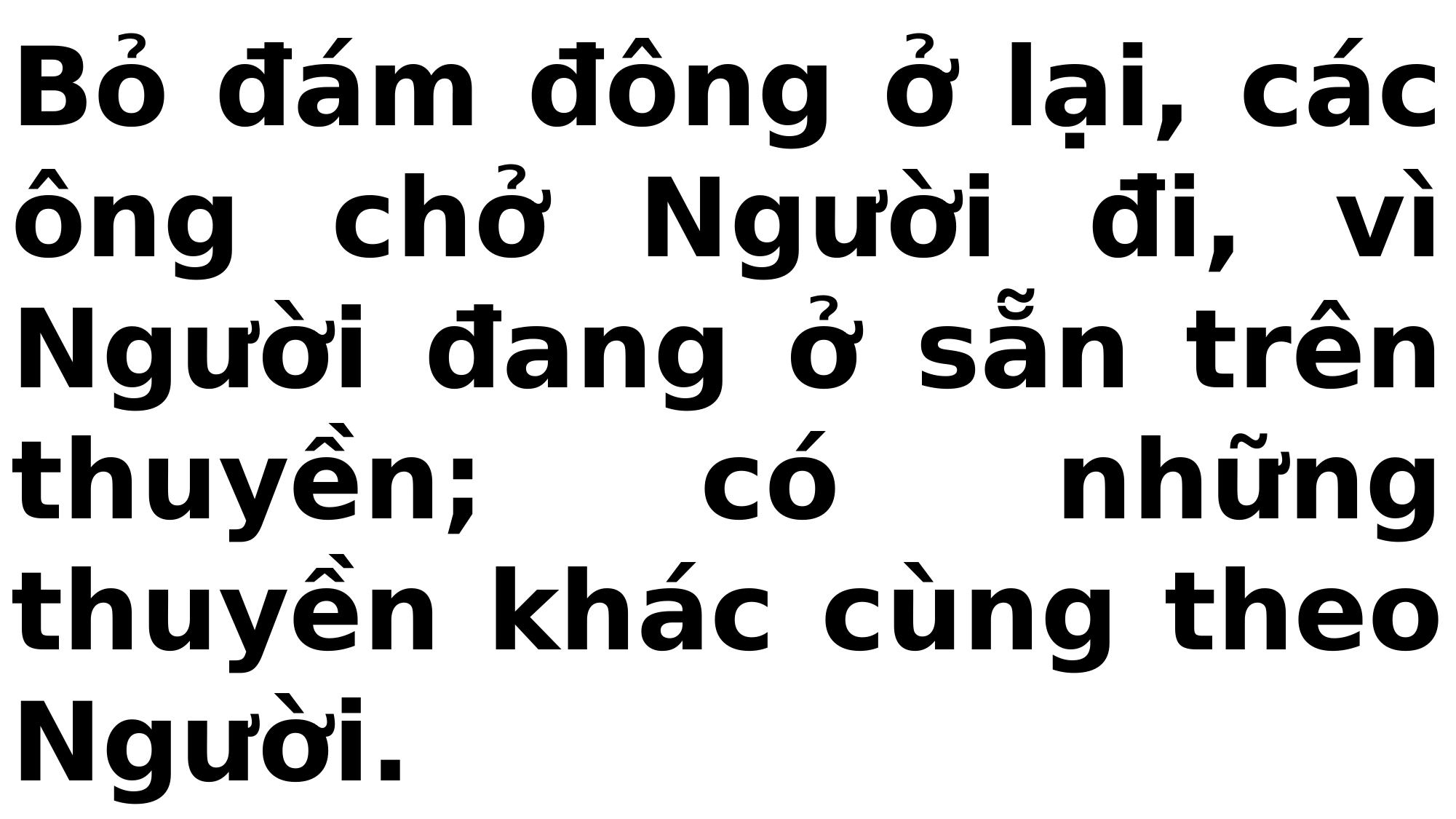

# Bỏ đám đông ở lại, các ông chở Người đi, vì Người đang ở sẵn trên thuyền; có những thuyền khác cùng theo Người.